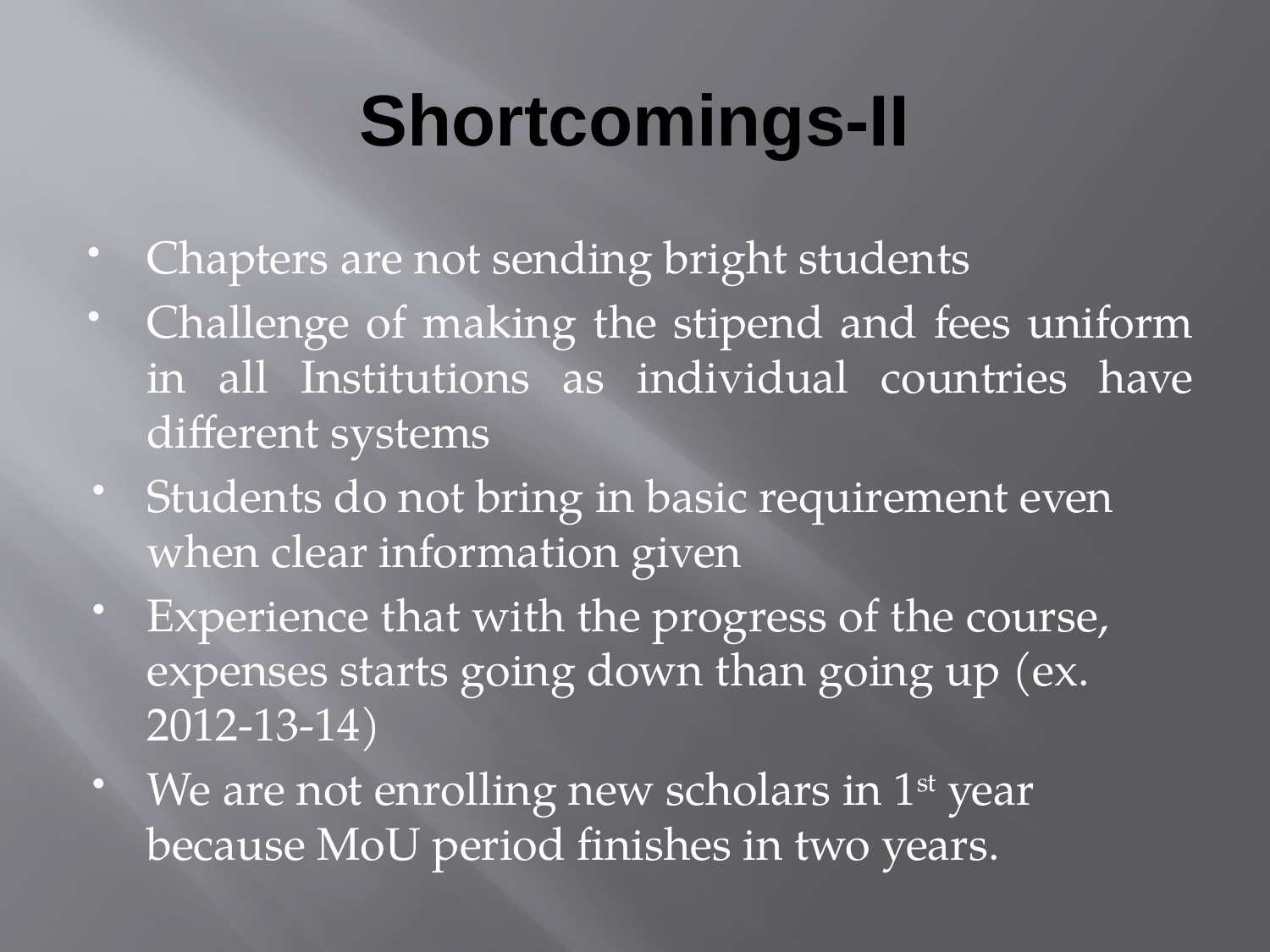

# Shortcomings-II
Chapters are not sending bright students
Challenge of making the stipend and fees uniform in all Institutions as individual countries have different systems
Students do not bring in basic requirement even when clear information given
Experience that with the progress of the course, expenses starts going down than going up (ex. 2012-13-14)
We are not enrolling new scholars in 1st year because MoU period finishes in two years.